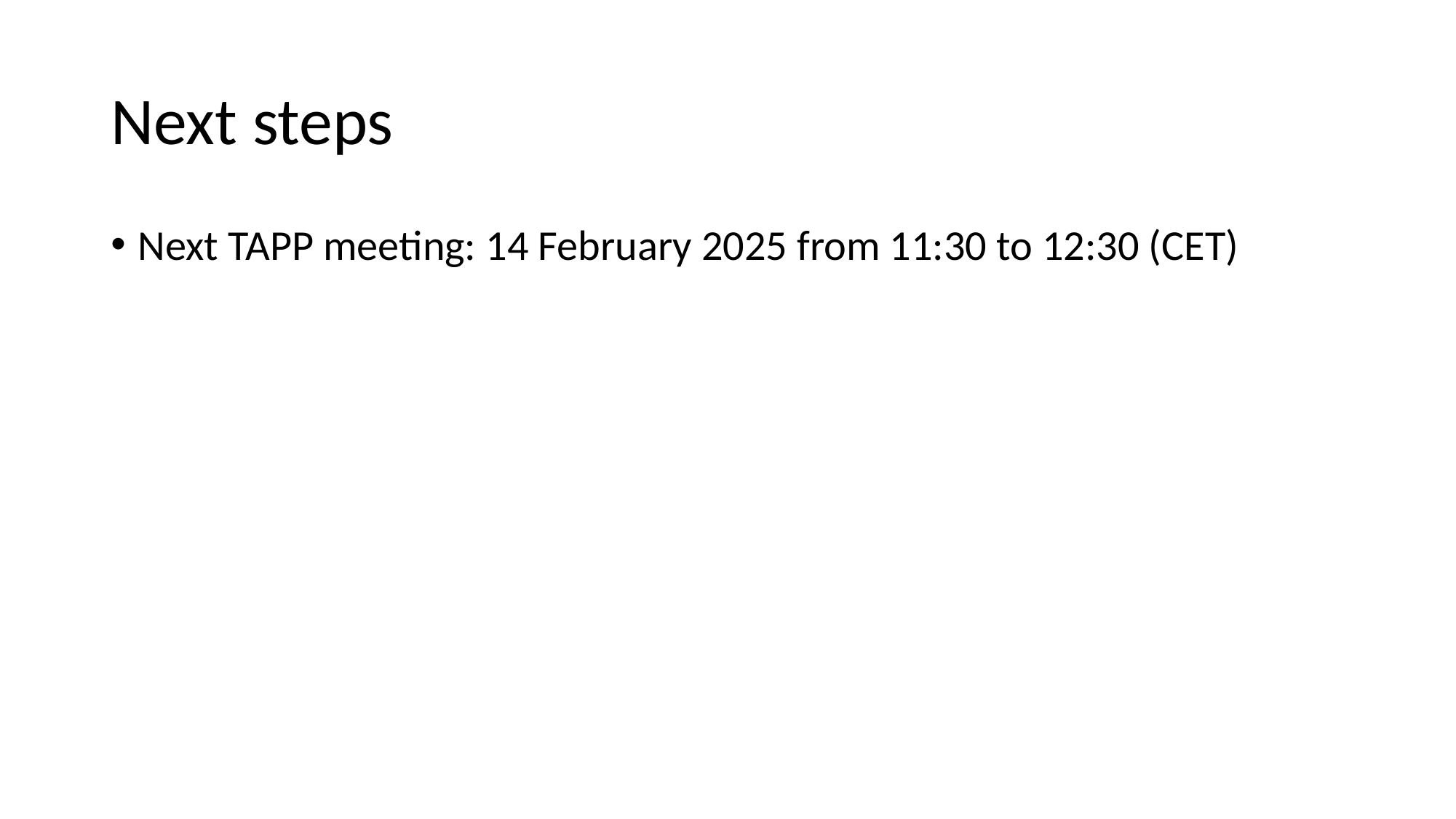

# Next steps
Next TAPP meeting: 14 February 2025 from 11:30 to 12:30 (CET)